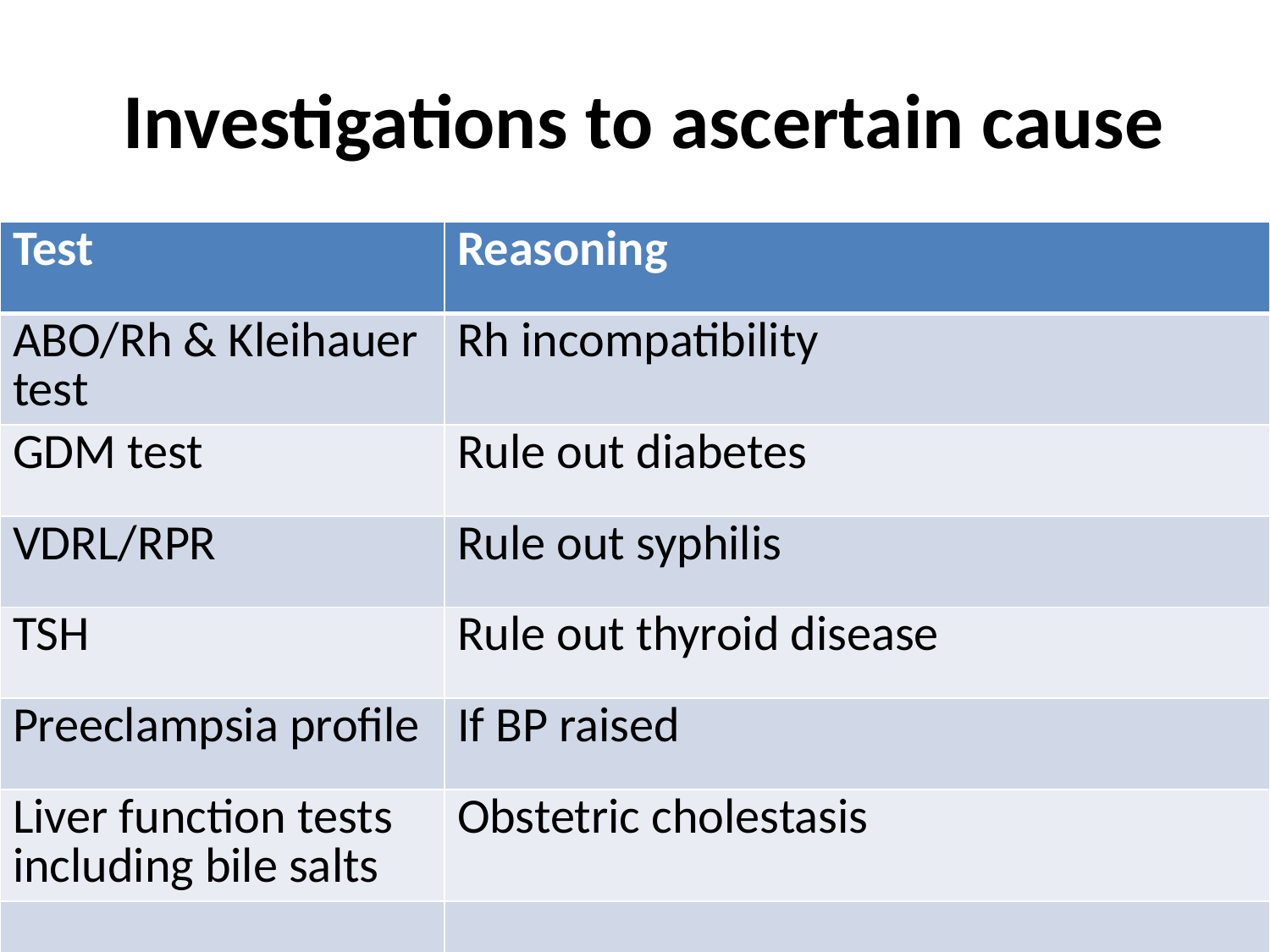

# Investigations to ascertain cause
| Test | Reasoning |
| --- | --- |
| ABO/Rh & Kleihauer test | Rh incompatibility |
| GDM test | Rule out diabetes |
| VDRL/RPR | Rule out syphilis |
| TSH | Rule out thyroid disease |
| Preeclampsia profile | If BP raised |
| Liver function tests including bile salts | Obstetric cholestasis |
|  |  |